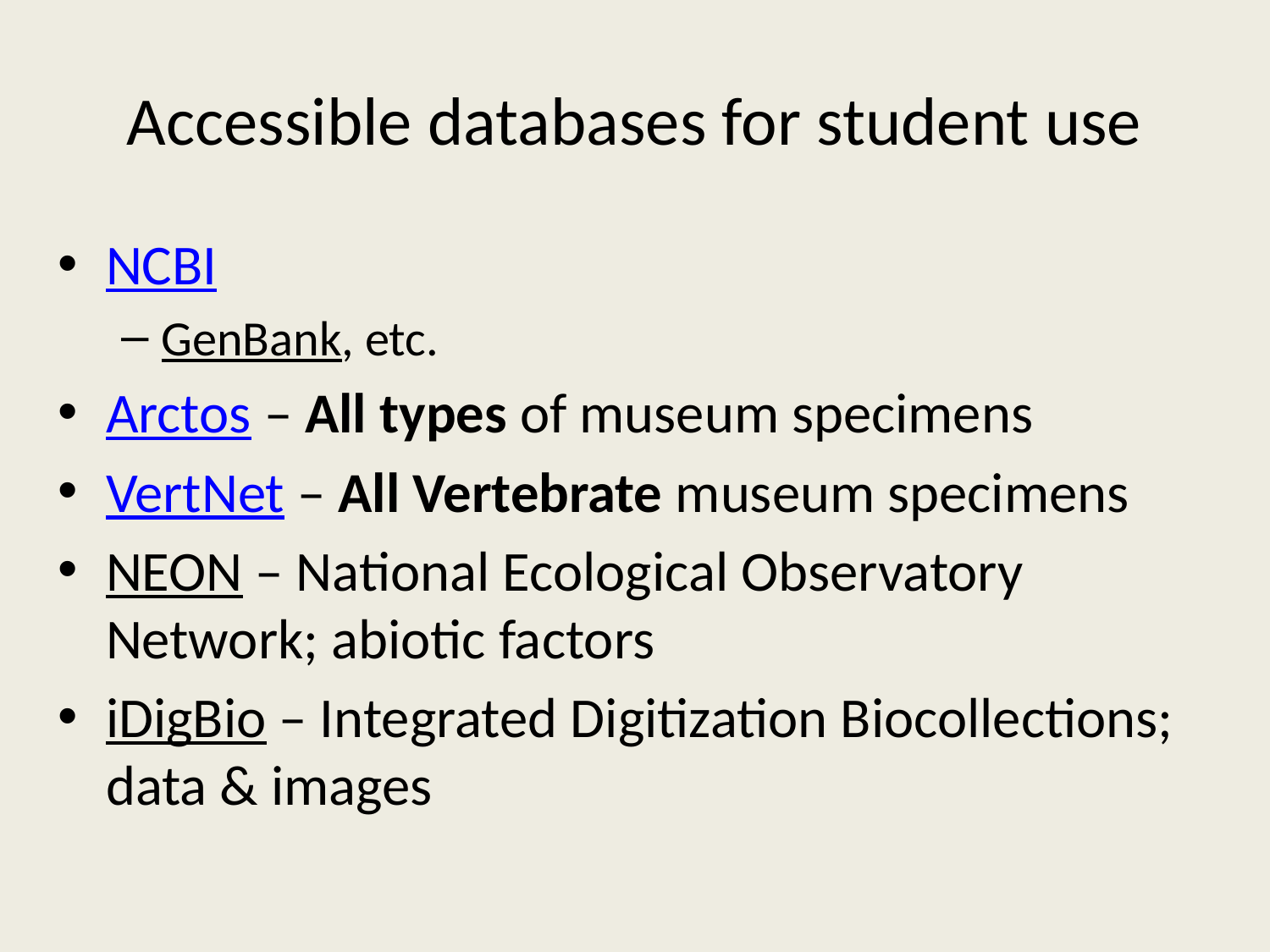

# Accessible databases for student use
NCBI
GenBank, etc.
Arctos – All types of museum specimens
VertNet – All Vertebrate museum specimens
NEON – National Ecological Observatory Network; abiotic factors
iDigBio – Integrated Digitization Biocollections; data & images